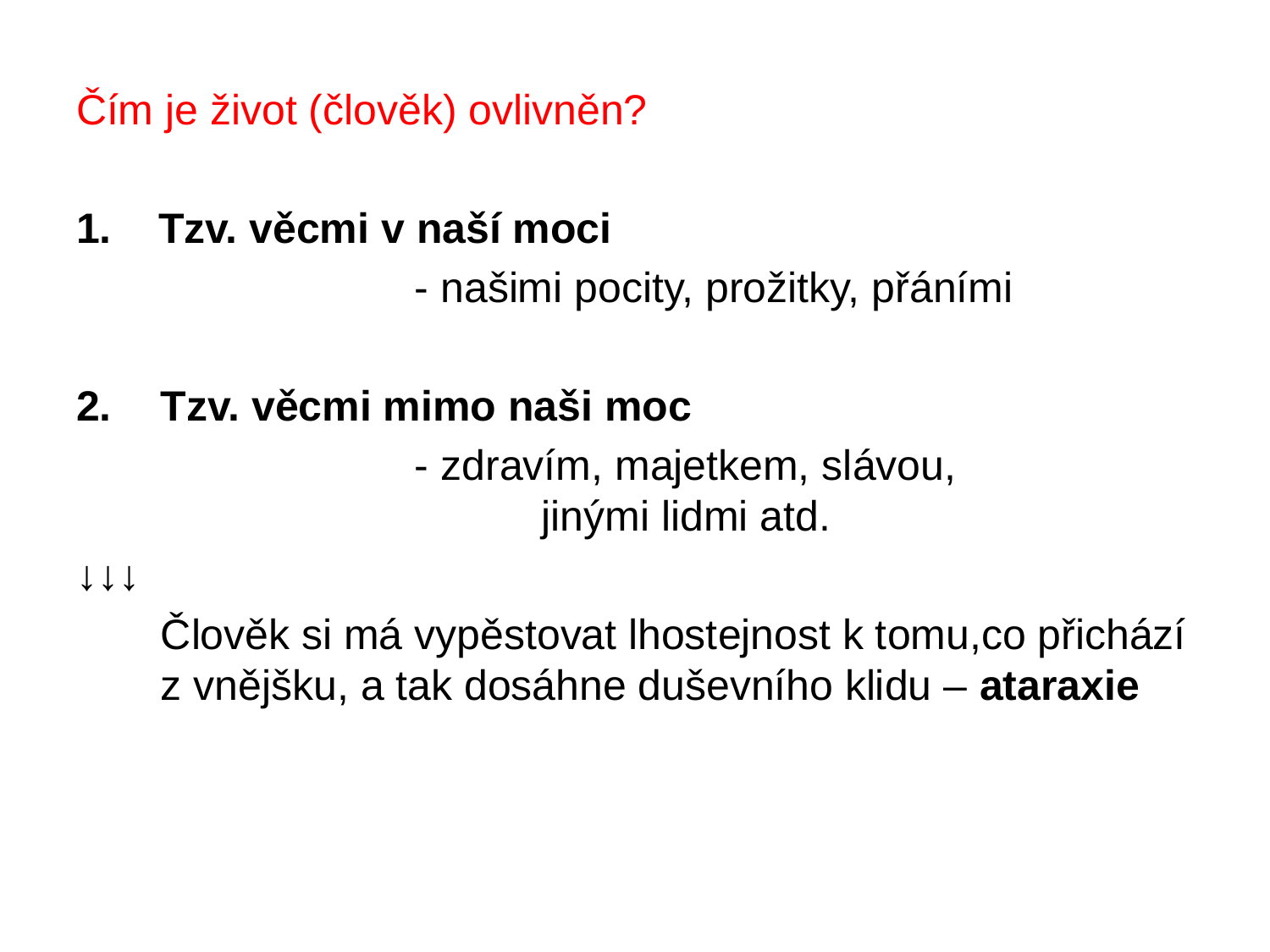

Čím je život (člověk) ovlivněn?

1.    Tzv. věcmi v naší moci
			- našimi pocity, prožitky, přáními

2.   	Tzv. věcmi mimo naši moc
			- zdravím, majetkem, slávou, 			  		jinými lidmi atd.
↓↓↓
	Člověk si má vypěstovat lhostejnost k tomu,co přichází z vnějšku, a tak dosáhne duševního klidu – ataraxie